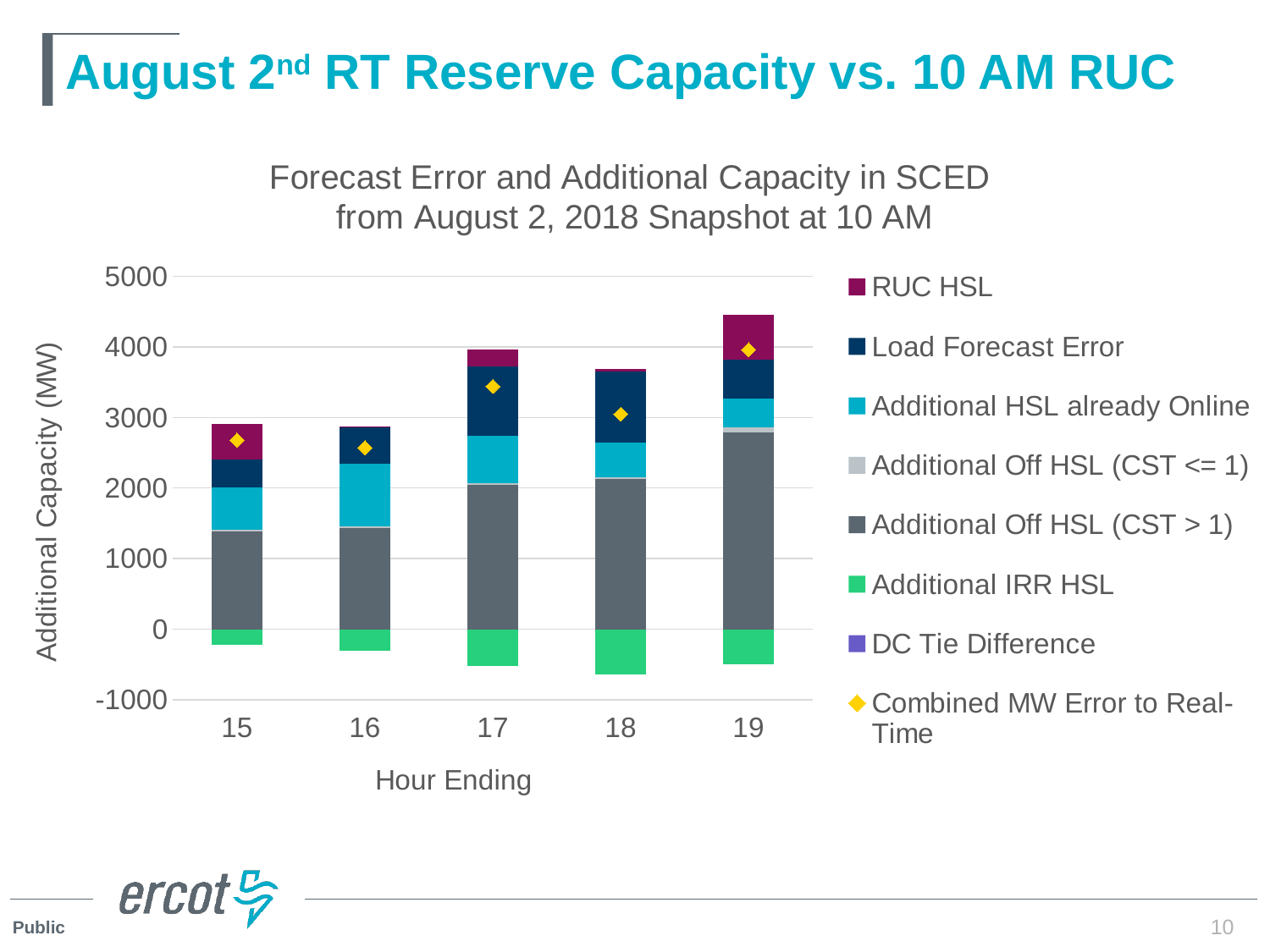

# August 2nd RT Reserve Capacity vs. 10 AM RUC

### Chart: Forecast Error and Additional Capacity in SCED
from August 2, 2018 Snapshot at 10 AM

| Category | DC Tie Difference | Additional IRR HSL | Additional Off HSL (CST > 1) | Additional Off HSL (CST <= 1) | Additional HSL already Online | Load Forecast Error | RUC HSL | Combined MW Error to Real-Time |
|---|---|---|---|---|---|---|---|---|
| 15 | -4.26909274955392 | -223.1 | 1380.0 | 25.7 | 598.3 | 400.90625 | 502.0 | 2679.5371572504455 |
| 16 | -3.377751612212137 | -304.9 | 1433.7 | 25.7 | 884.6999999999999 | 513.8437500000073 | 21.0 | 2570.665998387795 |
| 17 | -4.7629692176315075 | -514.3 | 2039.0 | 25.7 | 682.0999999999997 | 975.9921880000038 | 237.0 | 3440.729218782372 |
| 18 | -7.007400754257674 | -639.3000000000004 | 2123.6 | 25.7 | 498.5000000000003 | 1008.0625 | 37.7 | 3047.2550992457423 |
| 19 | -7.3569389468844975 | -490.7999999999997 | 2787.6 | 75.7 | 406.1000000000001 | 550.4765619999962 | 638.9 | 3960.6196230531127 |
10